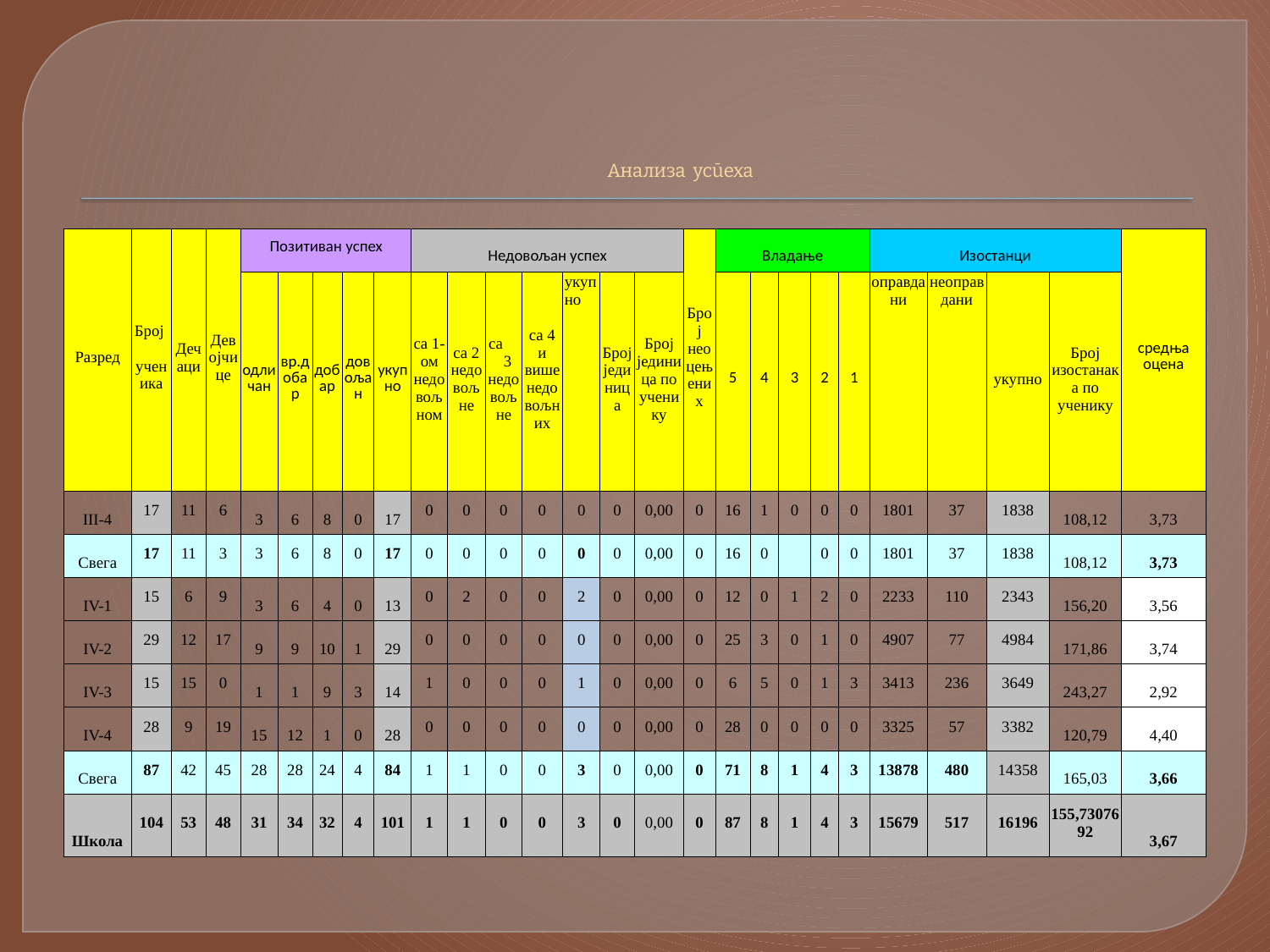

# Анализа  успеха
| Разред | Број ученика | Дечаци | Девојчице | Позитиван успех |  |  |  |  | Недовољан успех |  |  |  |  |  |  | Број неоцењених | Владање |  |  |  |  | Изостанци |  |  |  | средња оцена |
| --- | --- | --- | --- | --- | --- | --- | --- | --- | --- | --- | --- | --- | --- | --- | --- | --- | --- | --- | --- | --- | --- | --- | --- | --- | --- | --- |
|  |  |  |  | одличан | вр.добар | добар | довољан | укупно | са 1-ом недовољном | са 2 недовољне | са 3 недовољне | са 4 и више недовољних | укупно | Број јединица | Број јединица по ученику |  | 5 | 4 | 3 | 2 | 1 | оправдани | неоправдани | укупно | Број изостанака по ученику |  |
| III-4 | 17 | 11 | 6 | 3 | 6 | 8 | 0 | 17 | 0 | 0 | 0 | 0 | 0 | 0 | 0,00 | 0 | 16 | 1 | 0 | 0 | 0 | 1801 | 37 | 1838 | 108,12 | 3,73 |
| Свега | 17 | 11 | 3 | 3 | 6 | 8 | 0 | 17 | 0 | 0 | 0 | 0 | 0 | 0 | 0,00 | 0 | 16 | 0 |  | 0 | 0 | 1801 | 37 | 1838 | 108,12 | 3,73 |
| IV-1 | 15 | 6 | 9 | 3 | 6 | 4 | 0 | 13 | 0 | 2 | 0 | 0 | 2 | 0 | 0,00 | 0 | 12 | 0 | 1 | 2 | 0 | 2233 | 110 | 2343 | 156,20 | 3,56 |
| IV-2 | 29 | 12 | 17 | 9 | 9 | 10 | 1 | 29 | 0 | 0 | 0 | 0 | 0 | 0 | 0,00 | 0 | 25 | 3 | 0 | 1 | 0 | 4907 | 77 | 4984 | 171,86 | 3,74 |
| IV-3 | 15 | 15 | 0 | 1 | 1 | 9 | 3 | 14 | 1 | 0 | 0 | 0 | 1 | 0 | 0,00 | 0 | 6 | 5 | 0 | 1 | 3 | 3413 | 236 | 3649 | 243,27 | 2,92 |
| IV-4 | 28 | 9 | 19 | 15 | 12 | 1 | 0 | 28 | 0 | 0 | 0 | 0 | 0 | 0 | 0,00 | 0 | 28 | 0 | 0 | 0 | 0 | 3325 | 57 | 3382 | 120,79 | 4,40 |
| Свега | 87 | 42 | 45 | 28 | 28 | 24 | 4 | 84 | 1 | 1 | 0 | 0 | 3 | 0 | 0,00 | 0 | 71 | 8 | 1 | 4 | 3 | 13878 | 480 | 14358 | 165,03 | 3,66 |
| Школа | 104 | 53 | 48 | 31 | 34 | 32 | 4 | 101 | 1 | 1 | 0 | 0 | 3 | 0 | 0,00 | 0 | 87 | 8 | 1 | 4 | 3 | 15679 | 517 | 16196 | 155,7307692 | 3,67 |